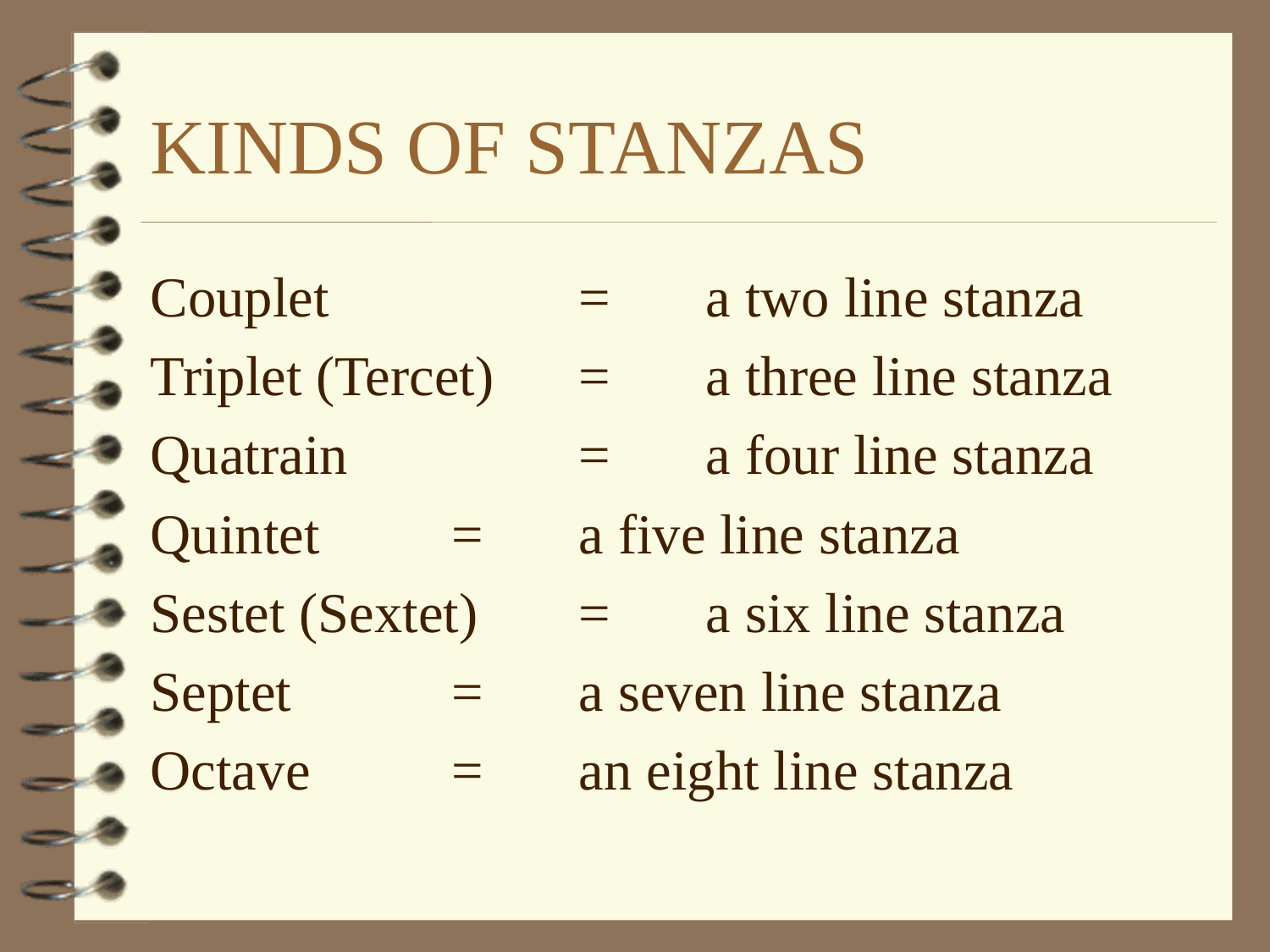

# KINDS OF STANZAS
Couplet		=	a two line stanza
Triplet (Tercet)	=	a three line stanza
Quatrain		=	a four line stanza
Quintet		=	a five line stanza
Sestet (Sextet)	=	a six line stanza
Septet		=	a seven line stanza
Octave		=	an eight line stanza